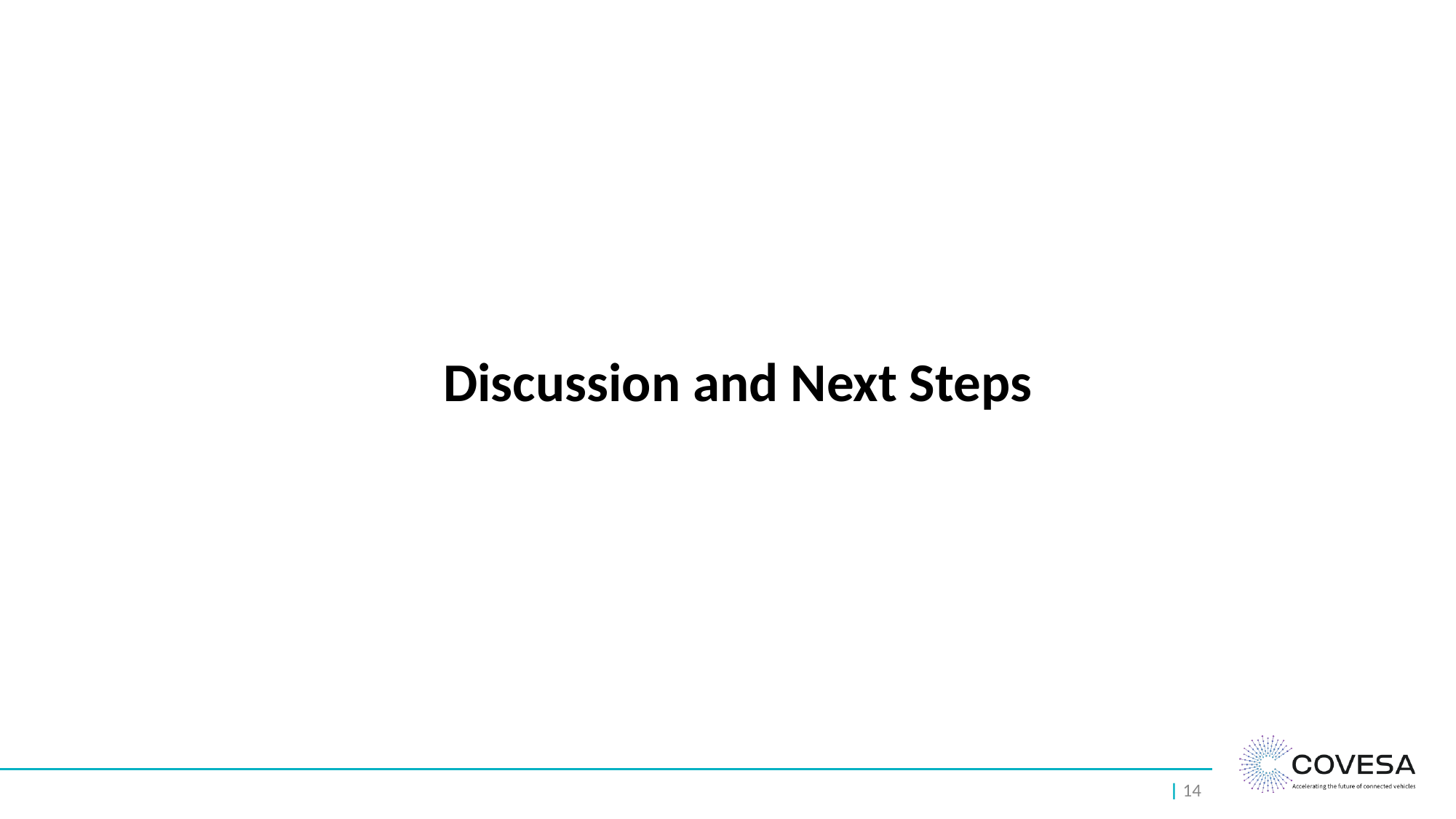

# Discussion and Next Steps
| 14